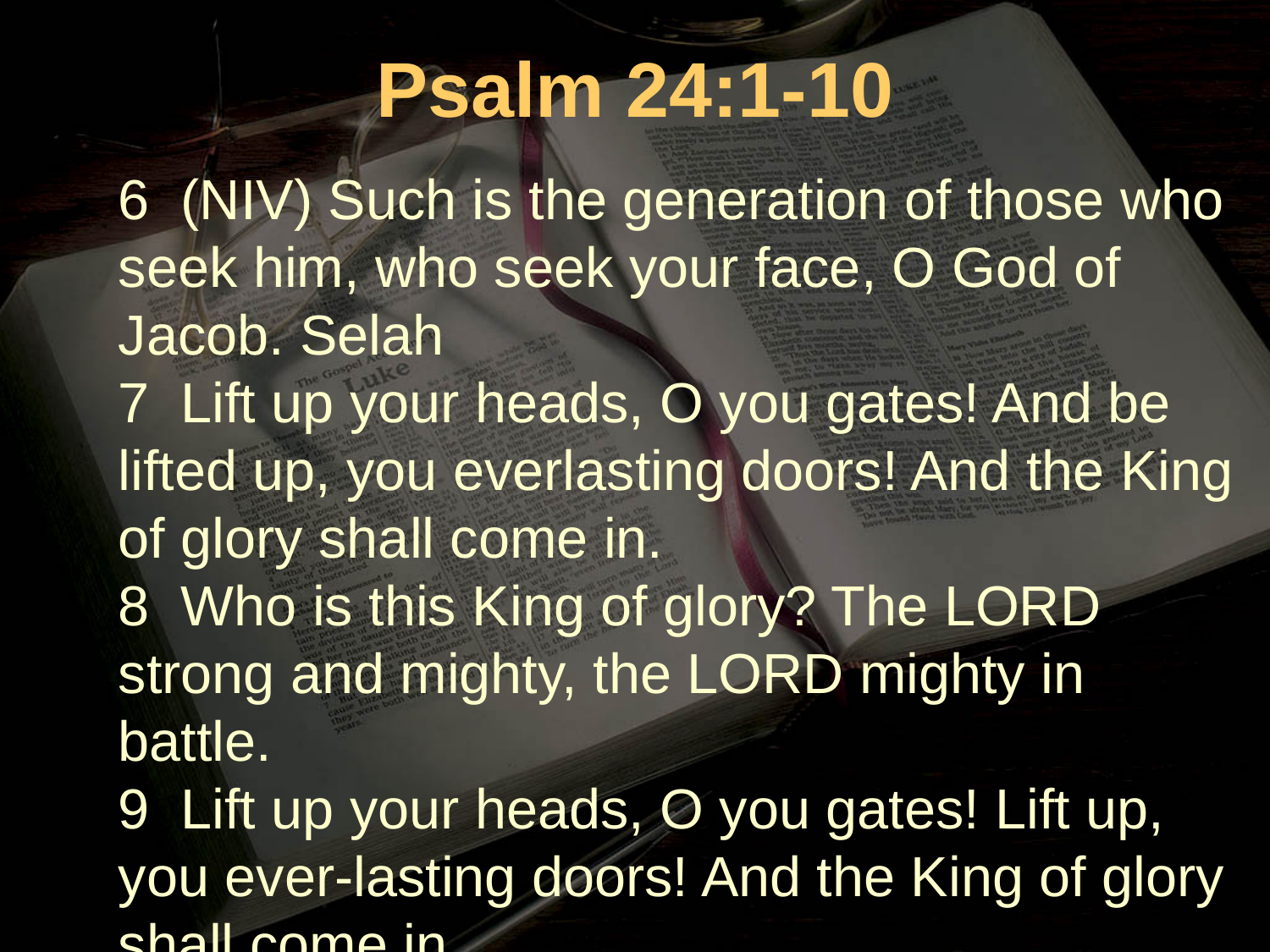

Psalm 24:1-10
6  (NIV) Such is the generation of those who seek him, who seek your face, O God of Jacob. Selah
7  Lift up your heads, O you gates! And be lifted up, you everlasting doors! And the King of glory shall come in.
8  Who is this King of glory? The LORD strong and mighty, the LORD mighty in battle.
9  Lift up your heads, O you gates! Lift up, you ever-lasting doors! And the King of glory shall come in.
10 Who is this King of glory? The LORD of hosts, He is the King of glory. Selah